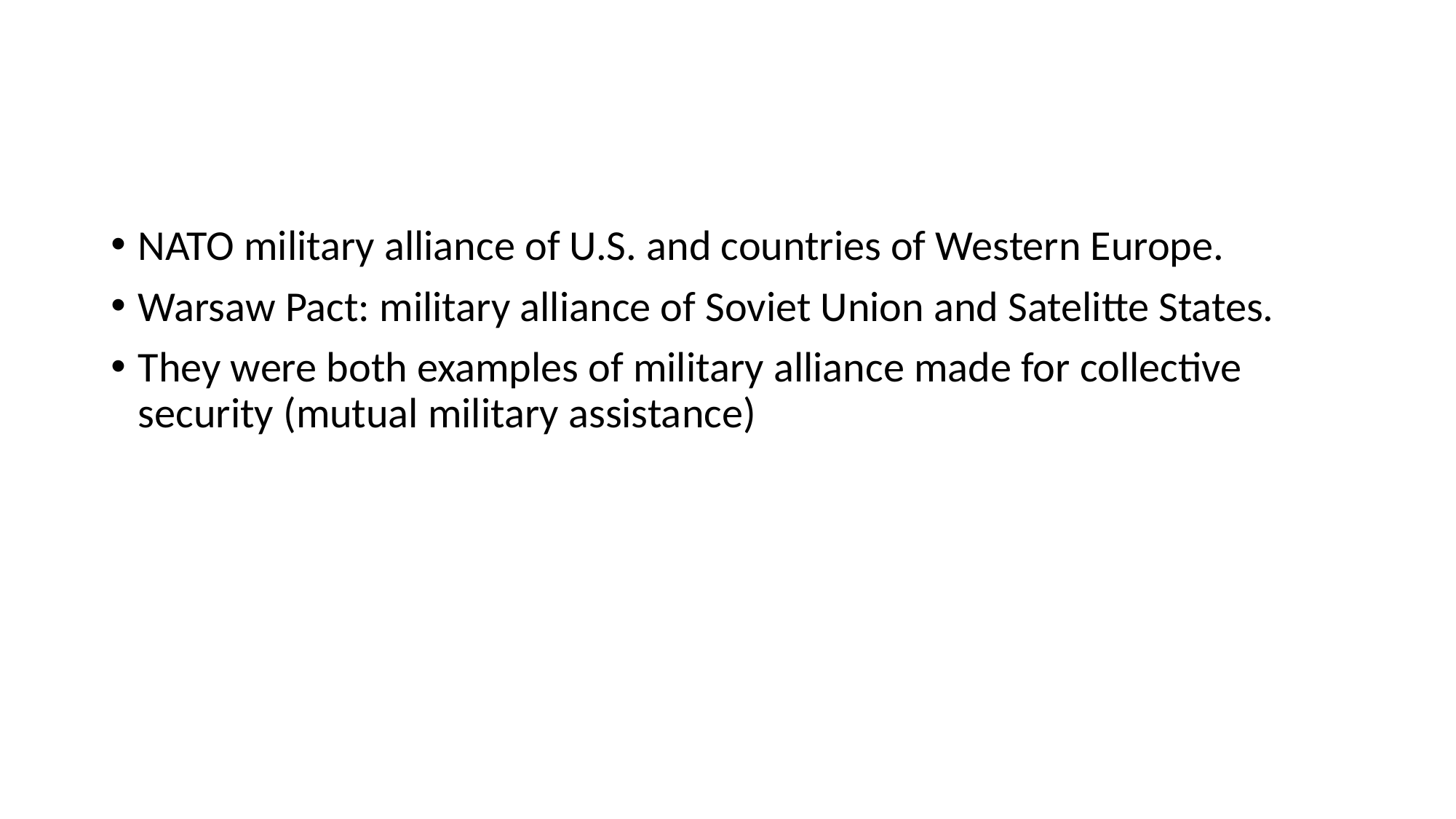

#
NATO military alliance of U.S. and countries of Western Europe.
Warsaw Pact: military alliance of Soviet Union and Satelitte States.
They were both examples of military alliance made for collective security (mutual military assistance)